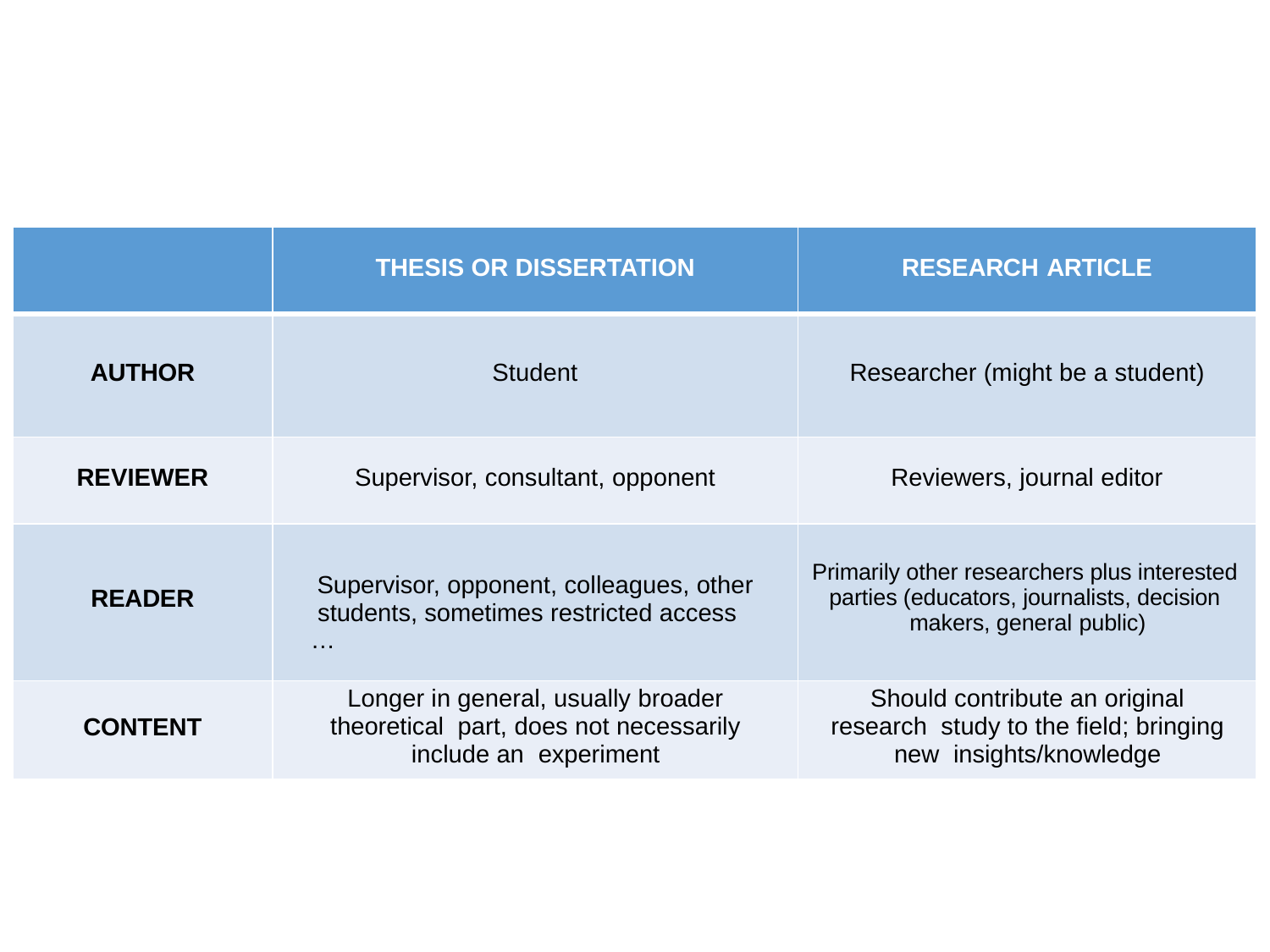

# A scientific article is not a thesis or dissertation
|  | THESIS OR DISSERTATION | RESEARCH ARTICLE |
| --- | --- | --- |
| AUTHOR | Student | Researcher (might be a student) |
| REVIEWER | Supervisor, consultant, opponent | Reviewers, journal editor |
| READER | Supervisor, opponent, colleagues, other students, sometimes restricted access … | Primarily other researchers plus interested parties (educators, journalists, decision makers, general public) |
| CONTENT | Longer in general, usually broader theoretical part, does not necessarily include an experiment | Should contribute an original research study to the field; bringing new insights/knowledge |